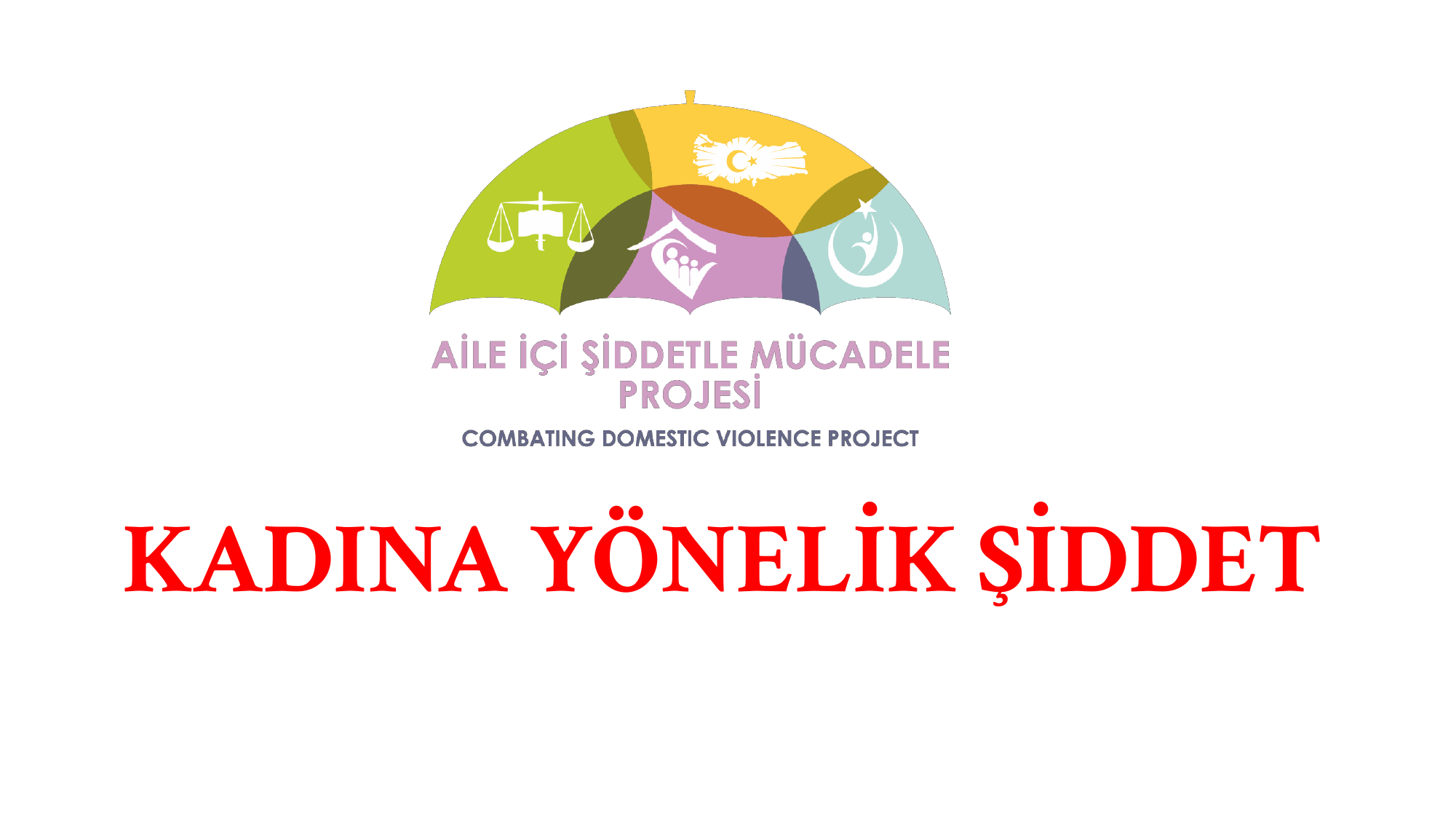

# ETKİNLİK 1.2 DESTEK ELEMANLARI EĞİTİCİ EĞİTİMİNİN TANITIMI

KADINA YÖNELİK ŞİDDET